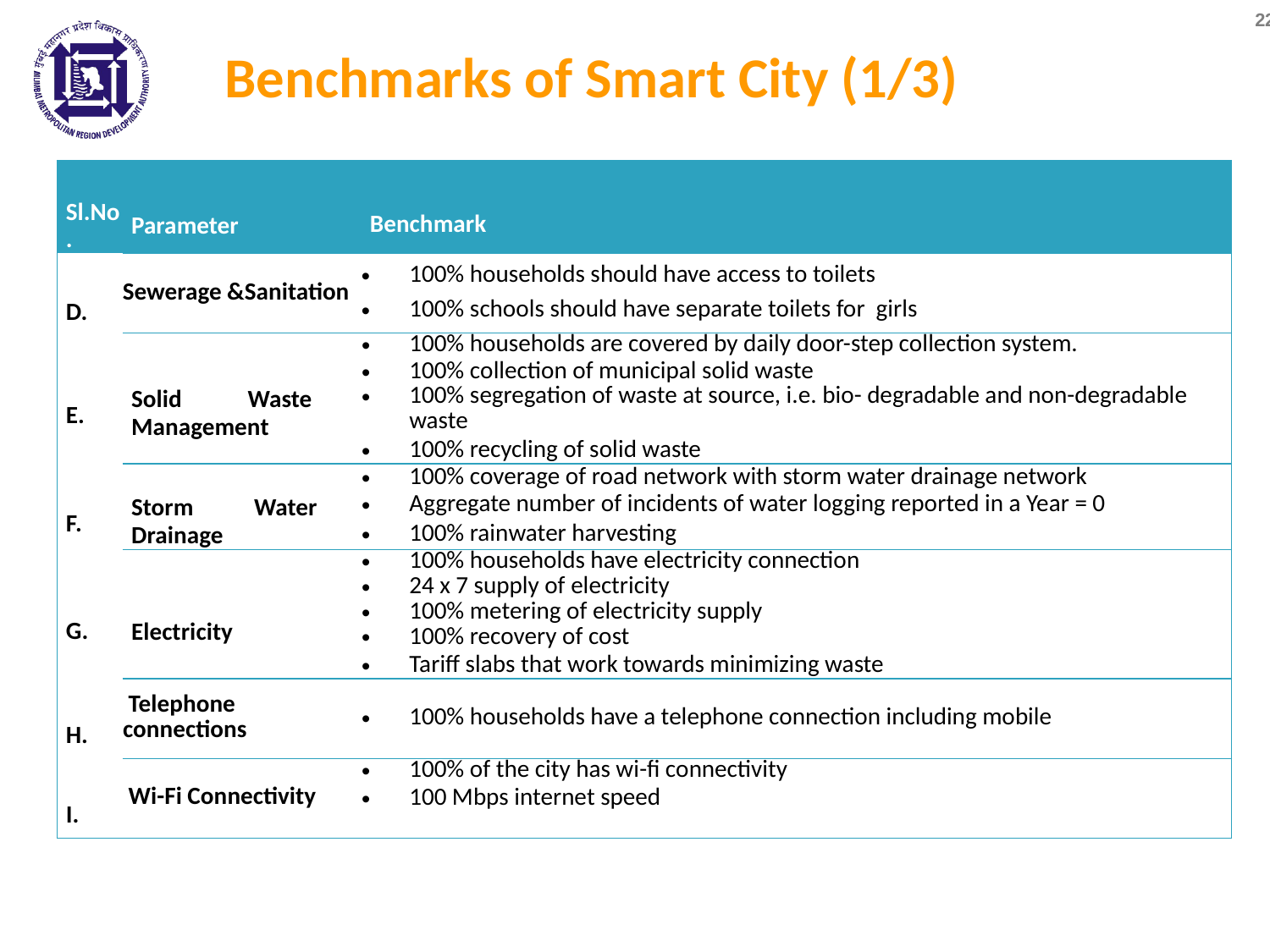

# Benchmarks of Smart City (1/3)
| Sl.No. | Parameter | Benchmark |
| --- | --- | --- |
| D. | Sewerage &Sanitation | 100% households should have access to toilets 100% schools should have separate toilets for girls |
| E. | Solid Waste Management | 100% households are covered by daily door-step collection system. 100% collection of municipal solid waste 100% segregation of waste at source, i.e. bio- degradable and non-degradable waste 100% recycling of solid waste |
| F. | Storm Water Drainage | 100% coverage of road network with storm water drainage network Aggregate number of incidents of water logging reported in a Year = 0 100% rainwater harvesting |
| G. | Electricity | 100% households have electricity connection 24 x 7 supply of electricity 100% metering of electricity supply 100% recovery of cost Tariff slabs that work towards minimizing waste |
| H. | Telephone connections | 100% households have a telephone connection including mobile |
| I. | Wi-Fi Connectivity | 100% of the city has wi-fi connectivity 100 Mbps internet speed |